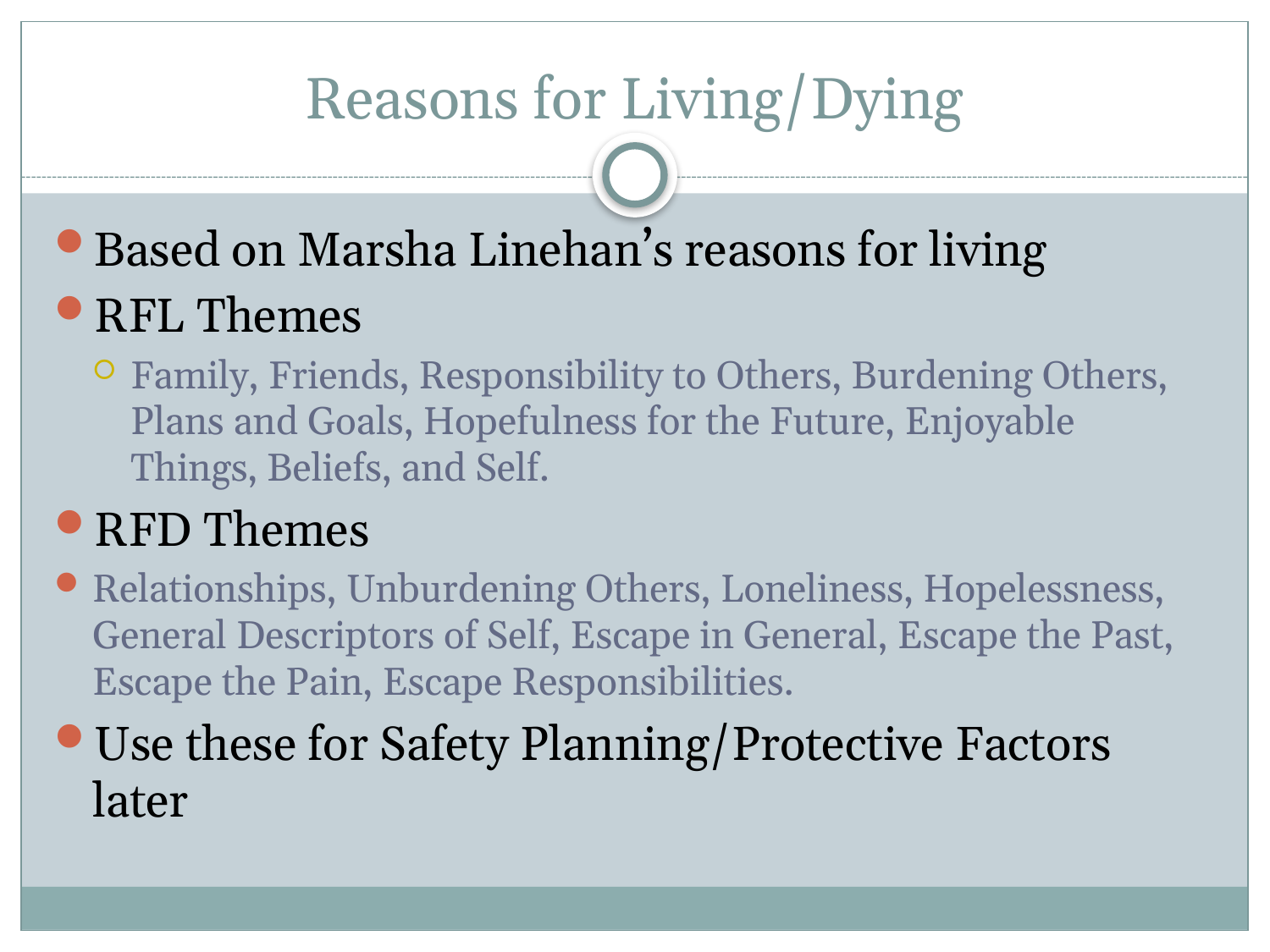

# Reasons for Living/Dying
Based on Marsha Linehan’s reasons for living
RFL Themes
Family, Friends, Responsibility to Others, Burdening Others, Plans and Goals, Hopefulness for the Future, Enjoyable Things, Beliefs, and Self.
RFD Themes
Relationships, Unburdening Others, Loneliness, Hopelessness,  General Descriptors of Self, Escape in General, Escape the Past, Escape the Pain, Escape Responsibilities.
Use these for Safety Planning/Protective Factors later